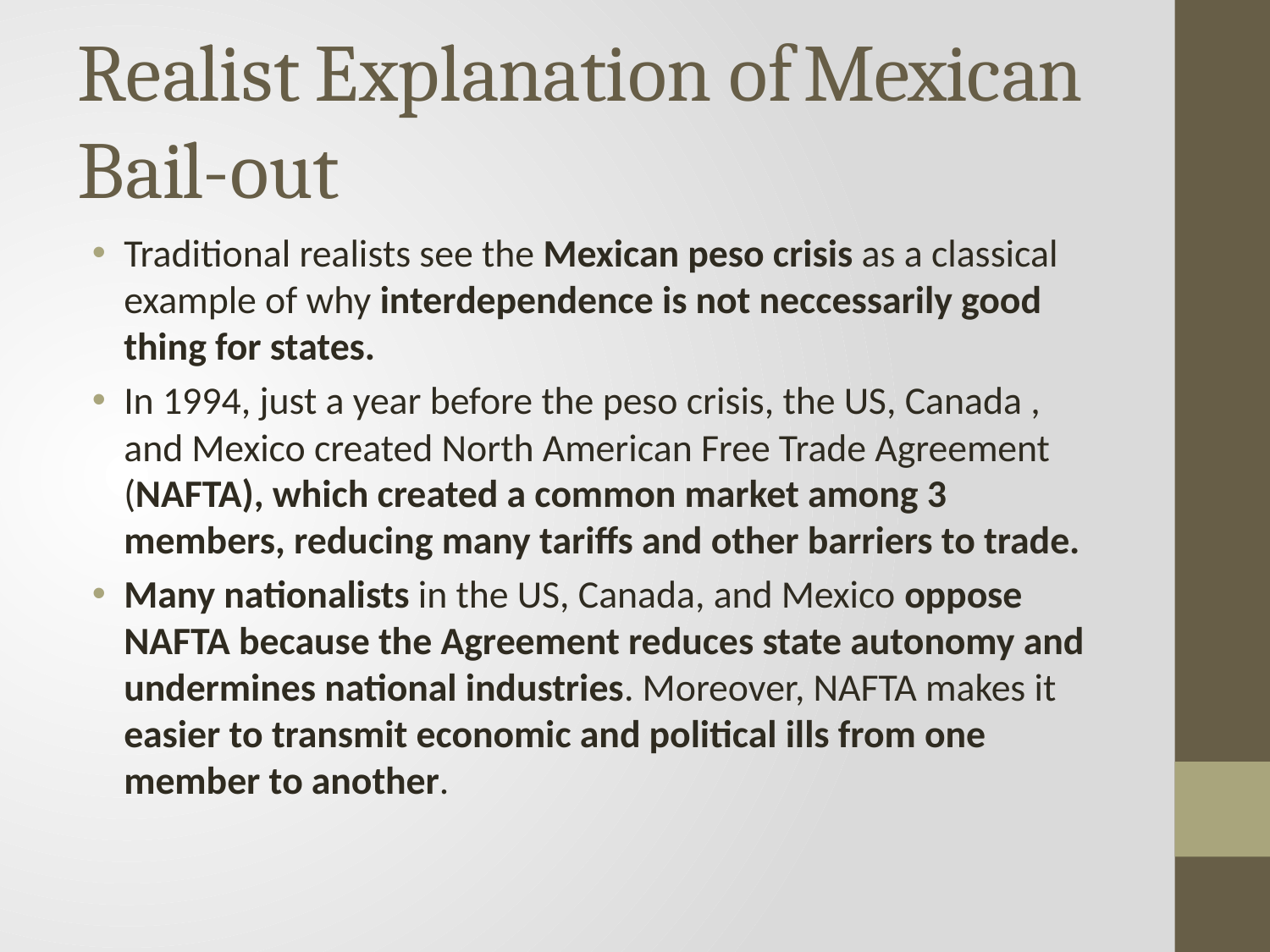

# Realist Explanation of Mexican Bail-out
Traditional realists see the Mexican peso crisis as a classical example of why interdependence is not neccessarily good thing for states.
In 1994, just a year before the peso crisis, the US, Canada , and Mexico created North American Free Trade Agreement (NAFTA), which created a common market among 3 members, reducing many tariffs and other barriers to trade.
Many nationalists in the US, Canada, and Mexico oppose NAFTA because the Agreement reduces state autonomy and undermines national industries. Moreover, NAFTA makes it easier to transmit economic and political ills from one member to another.